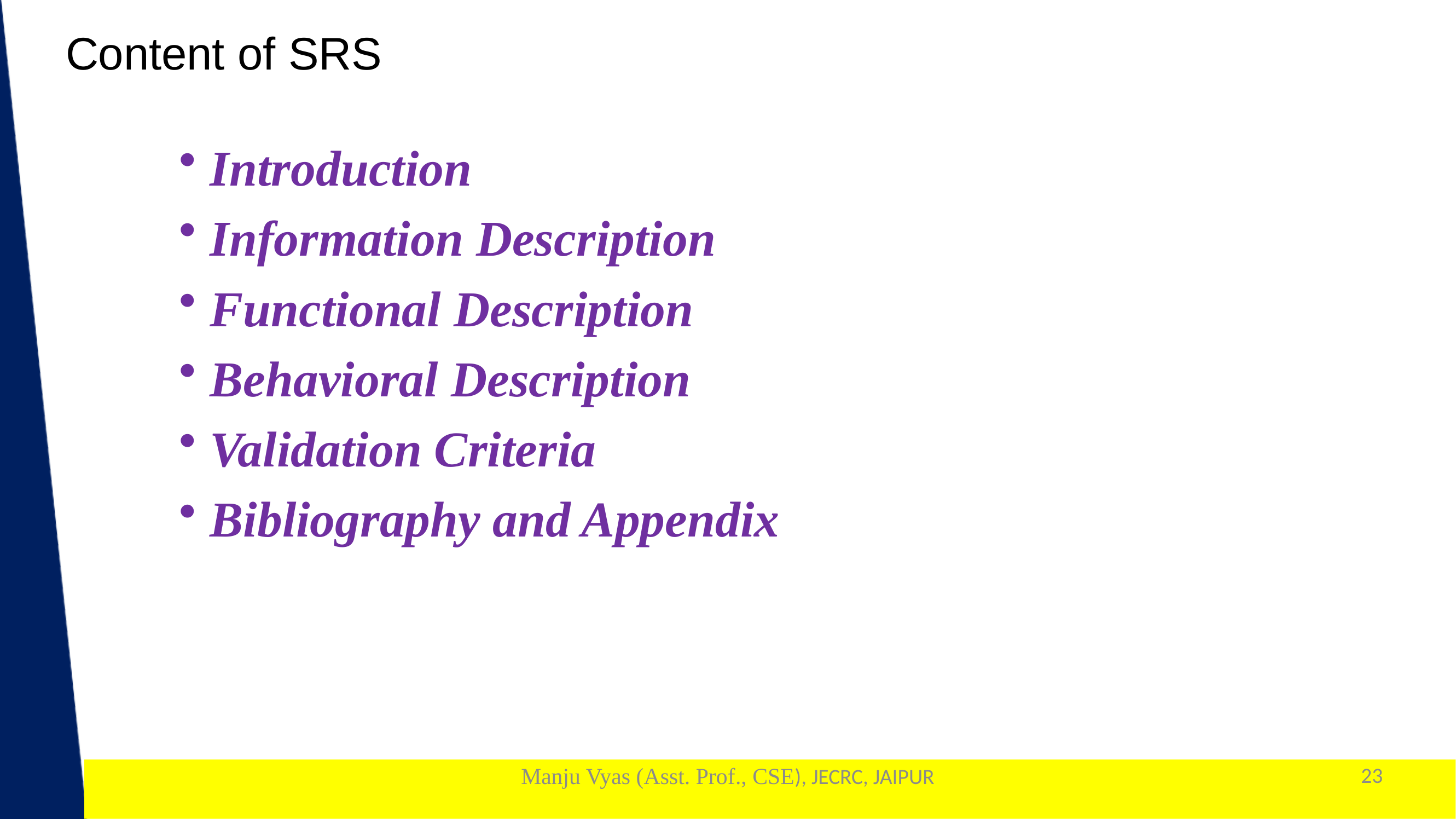

Content of SRS
Introduction
Information Description
Functional Description
Behavioral Description
Validation Criteria
Bibliography and Appendix
Manju Vyas (Asst. Prof., CSE), JECRC, JAIPUR
23
1